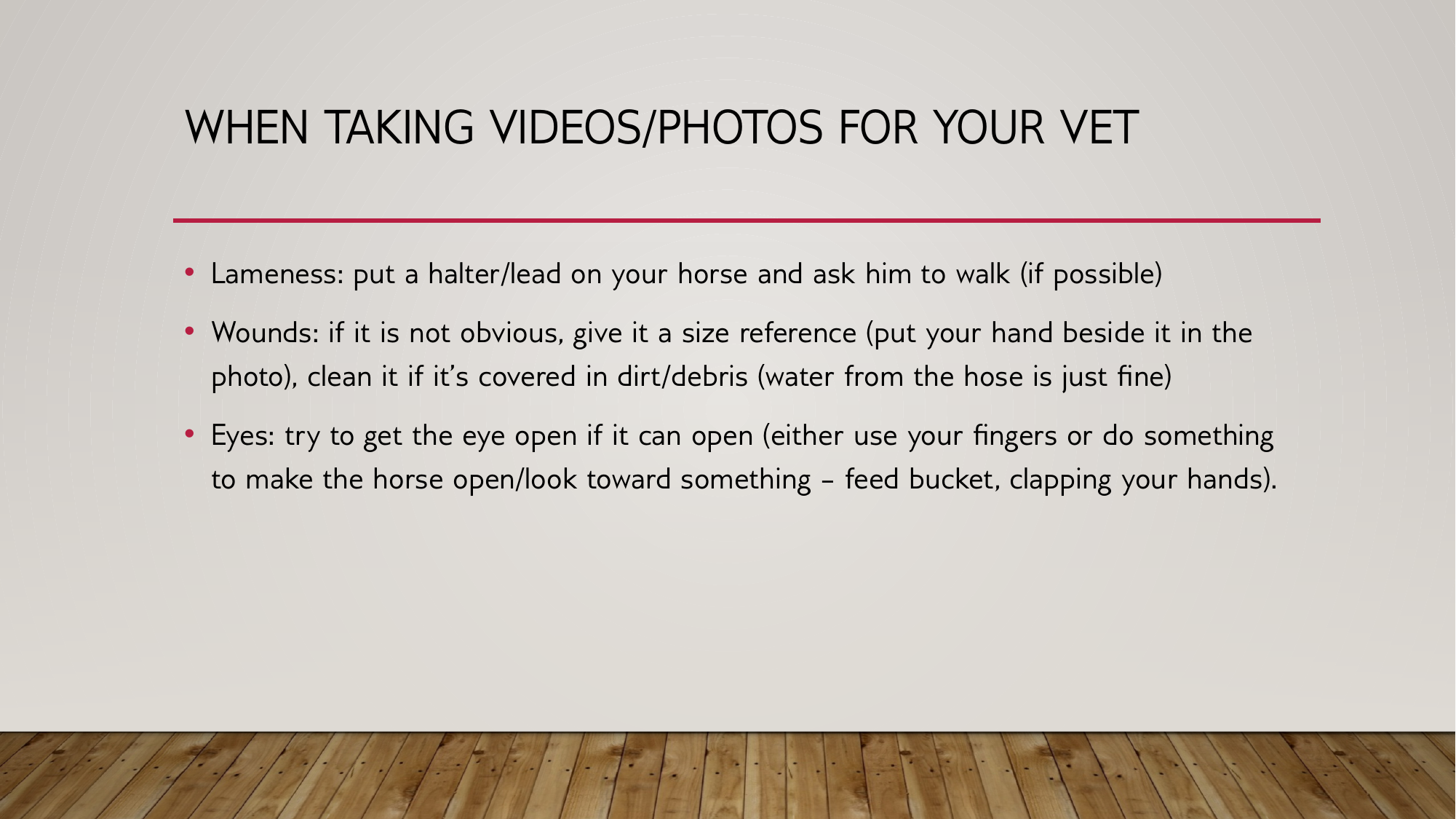

# When taking videos/photos for your vet
Lameness: put a halter/lead on your horse and ask him to walk (if possible)
Wounds: if it is not obvious, give it a size reference (put your hand beside it in the photo), clean it if it’s covered in dirt/debris (water from the hose is just fine)
Eyes: try to get the eye open if it can open (either use your fingers or do something to make the horse open/look toward something – feed bucket, clapping your hands).